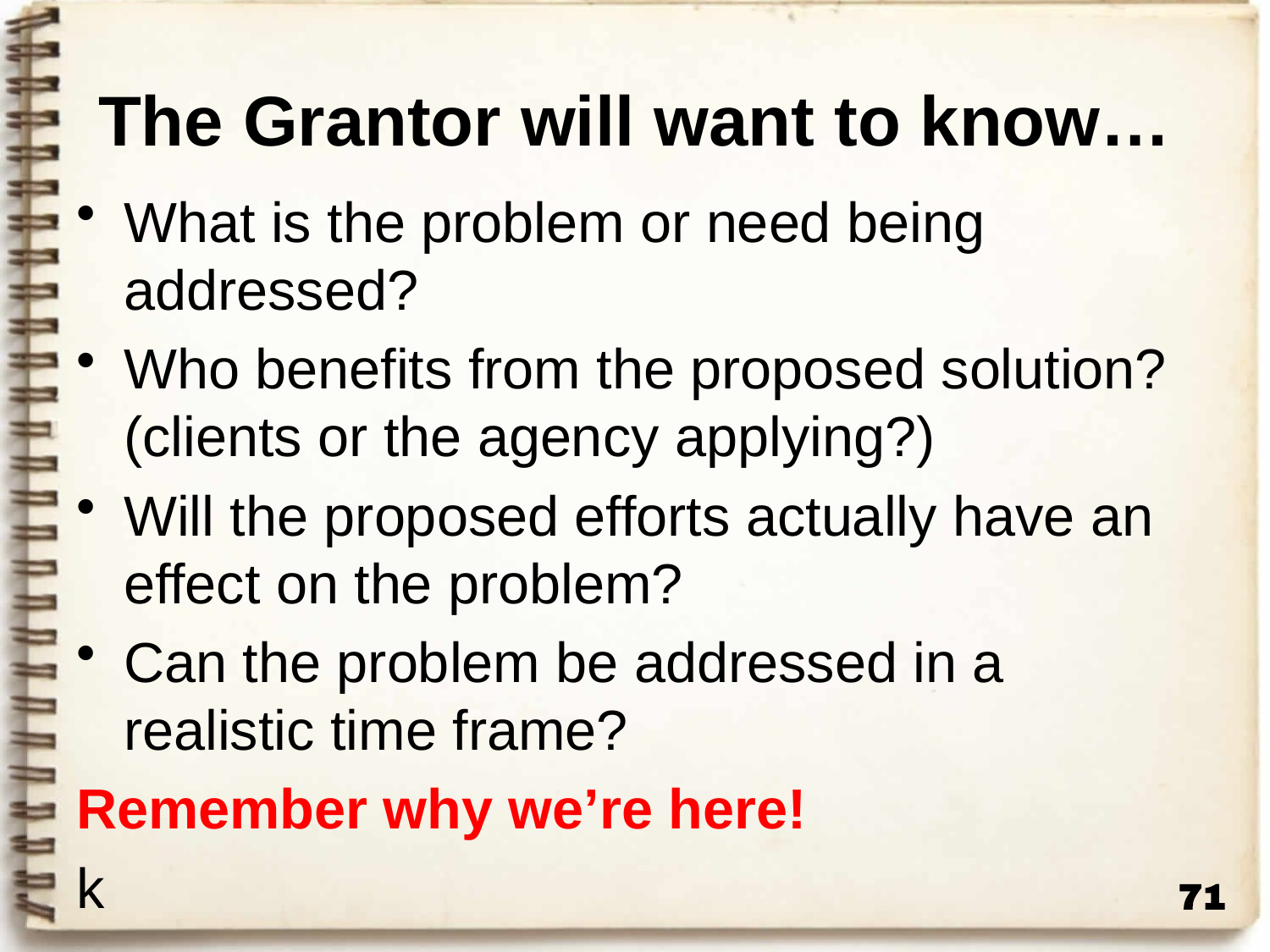

# The Grantor will want to know…
What is the problem or need being addressed?
Who benefits from the proposed solution? (clients or the agency applying?)
Will the proposed efforts actually have an effect on the problem?
Can the problem be addressed in a realistic time frame?
Remember why we’re here!
k
71